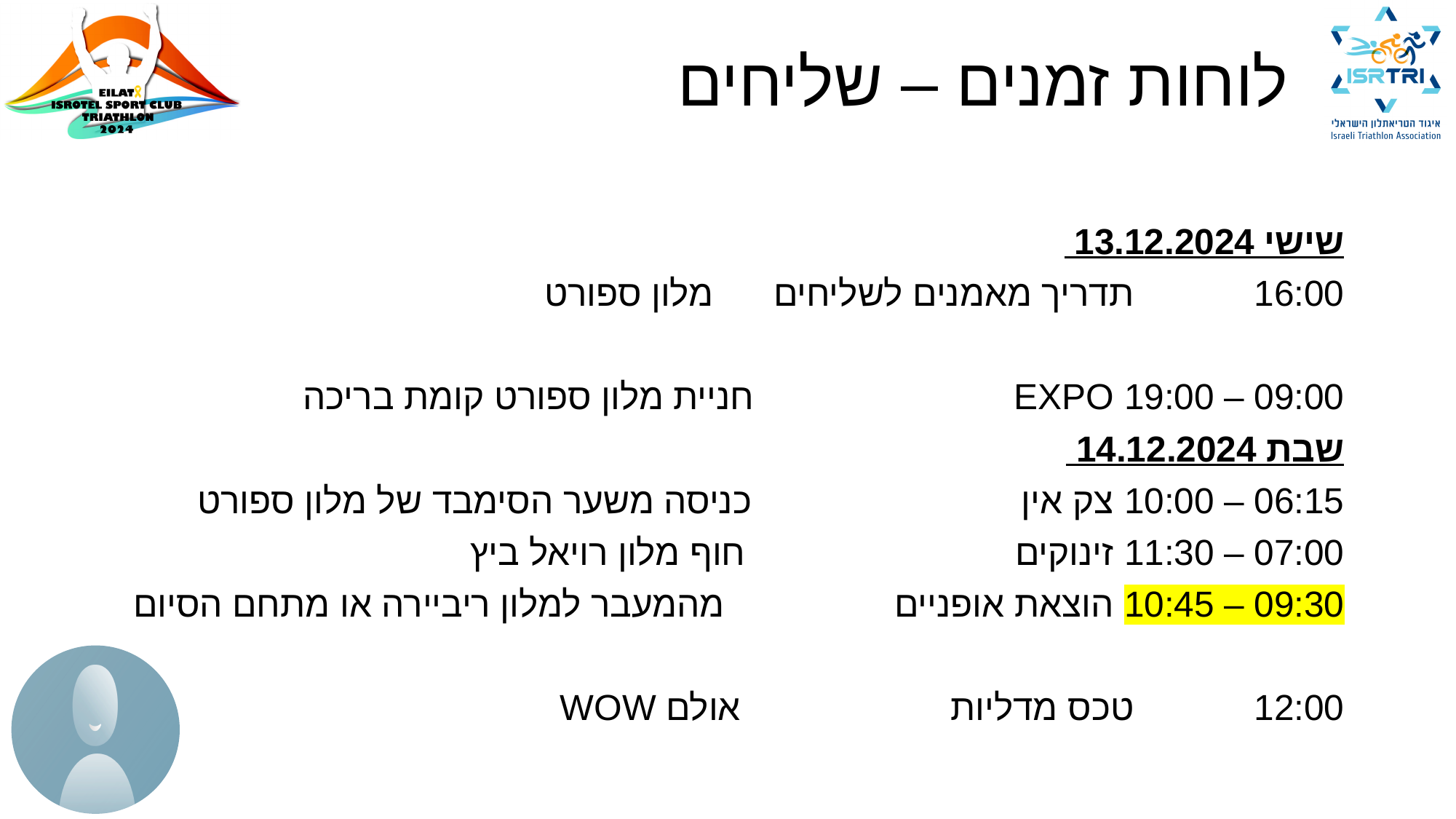

# לוחות זמנים – שליחים
שישי 13.12.2024
16:00            תדריך מאמנים לשליחים      מלון ספורט

09:00 – 19:00 EXPO                          חניית מלון ספורט קומת בריכה
שבת 14.12.2024
06:15 – 10:00 צק אין                           כניסה משער הסימבד של מלון ספורט
07:00 – 11:30 זינוקים                           חוף מלון רויאל ביץ
09:30 – 10:45 הוצאת אופניים                 מהמעבר למלון ריביירה או מתחם הסיום

12:00            טכס מדליות                     אולם WOW